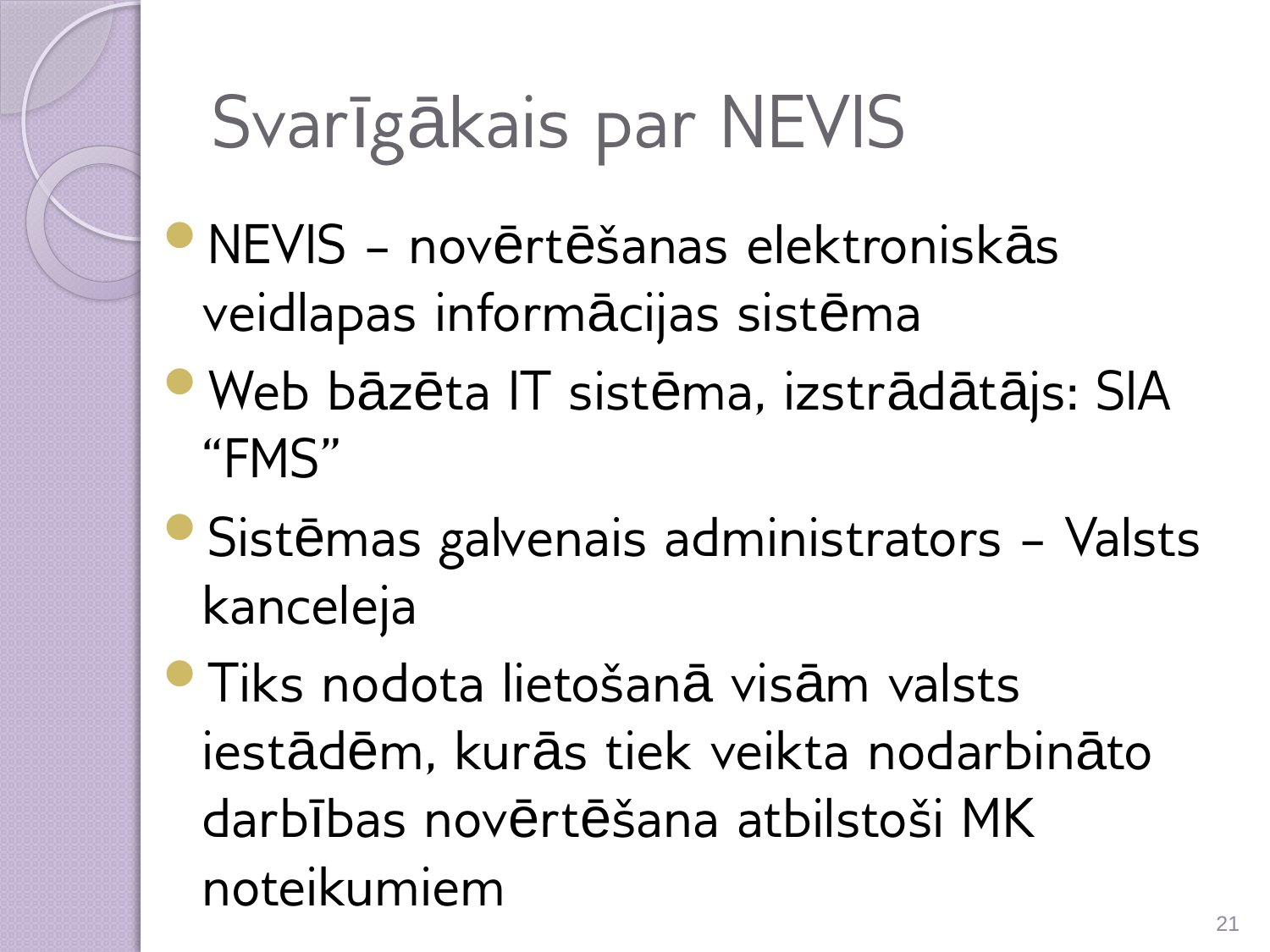

# Svarīgākais par NEVIS
NEVIS – novērtēšanas elektroniskās veidlapas informācijas sistēma
Web bāzēta IT sistēma, izstrādātājs: SIA “FMS”
Sistēmas galvenais administrators – Valsts kanceleja
Tiks nodota lietošanā visām valsts iestādēm, kurās tiek veikta nodarbināto darbības novērtēšana atbilstoši MK noteikumiem

21